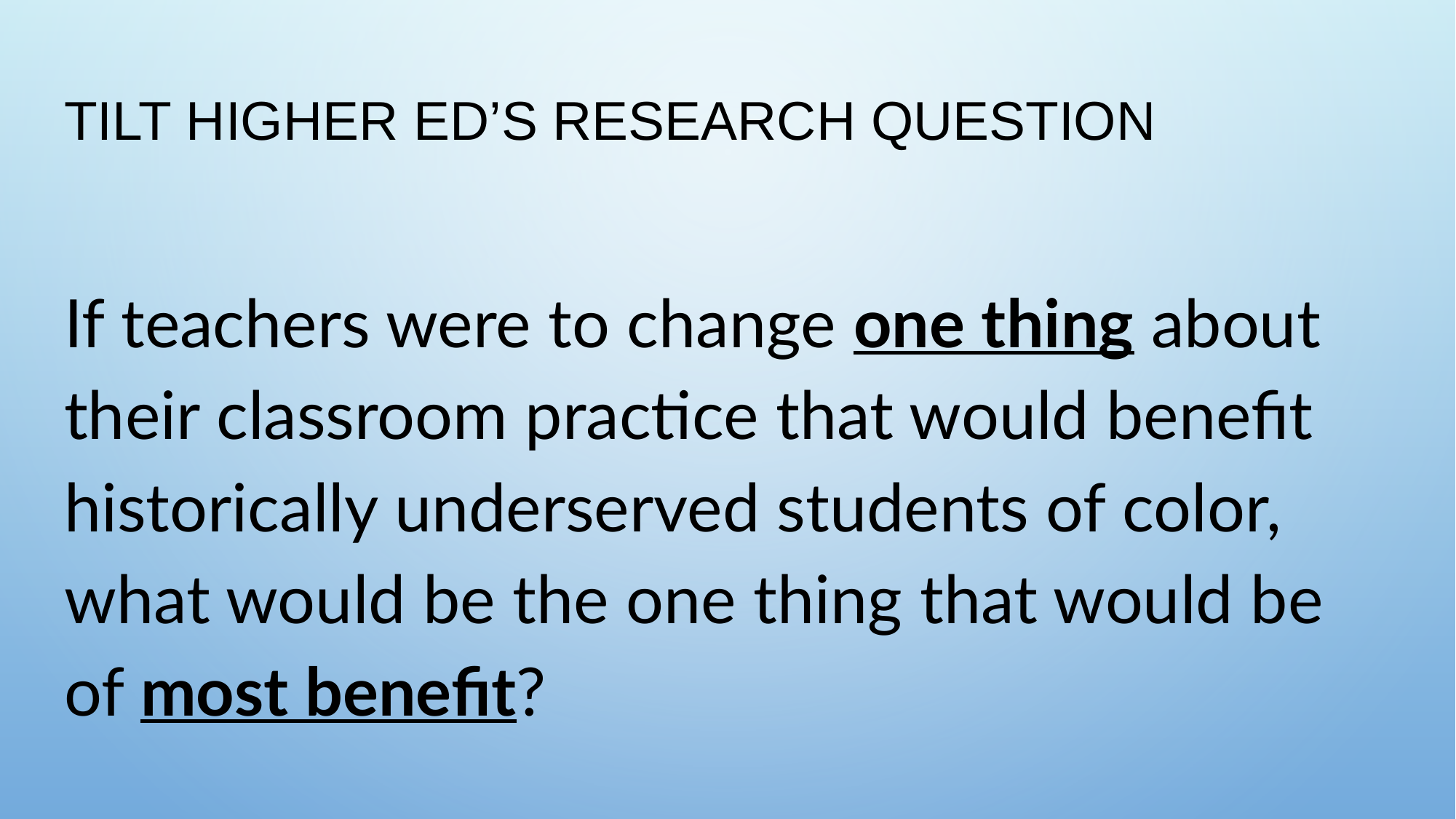

# TILT Higher Ed’s Research Question
If teachers were to change one thing about their classroom practice that would benefit historically underserved students of color, what would be the one thing that would be of most benefit?